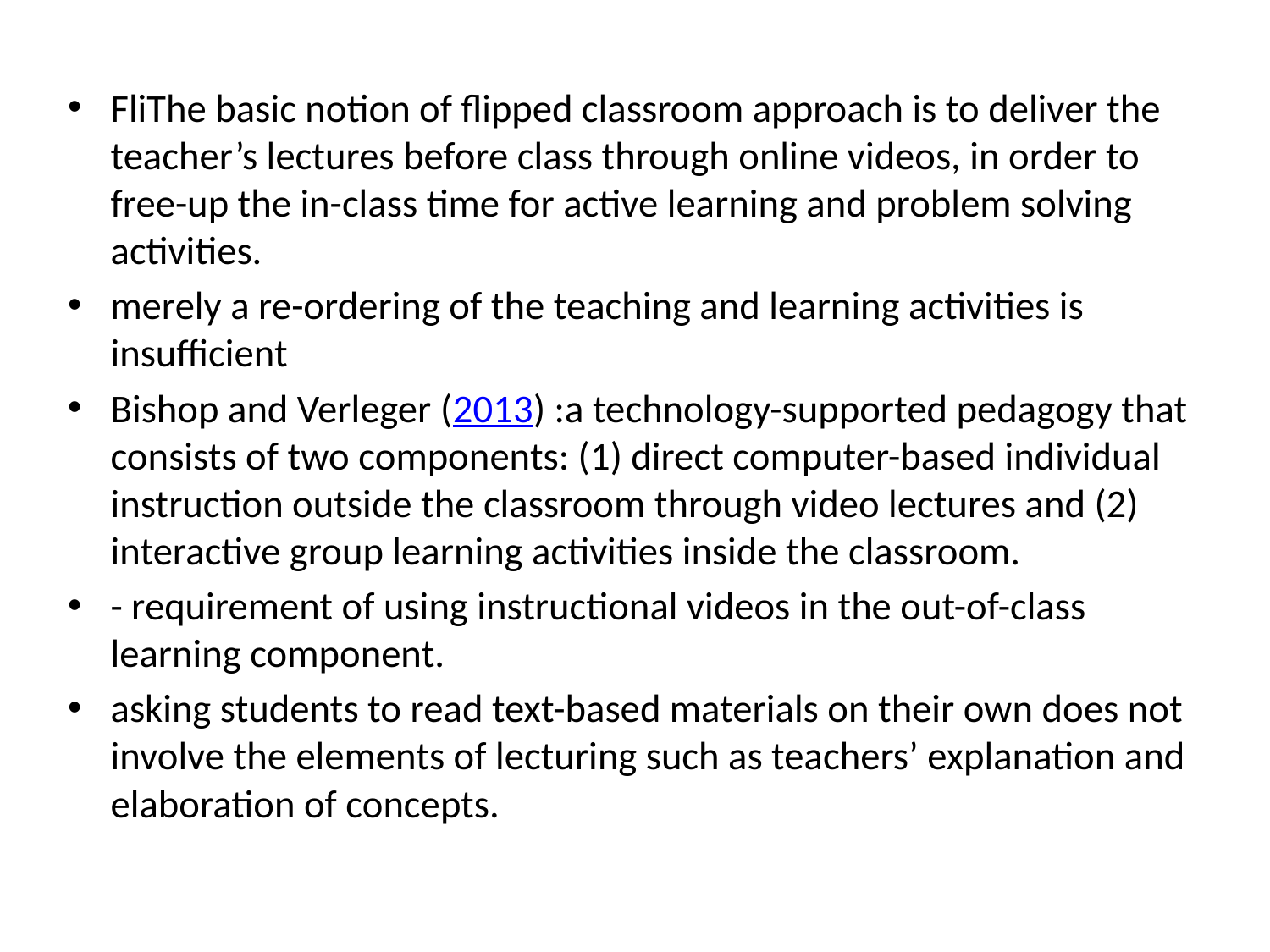

#
FliThe basic notion of flipped classroom approach is to deliver the teacher’s lectures before class through online videos, in order to free-up the in-class time for active learning and problem solving activities.
merely a re-ordering of the teaching and learning activities is insufficient
Bishop and Verleger (2013) :a technology-supported pedagogy that consists of two components: (1) direct computer-based individual instruction outside the classroom through video lectures and (2) interactive group learning activities inside the classroom.
- requirement of using instructional videos in the out-of-class learning component.
asking students to read text-based materials on their own does not involve the elements of lecturing such as teachers’ explanation and elaboration of concepts.